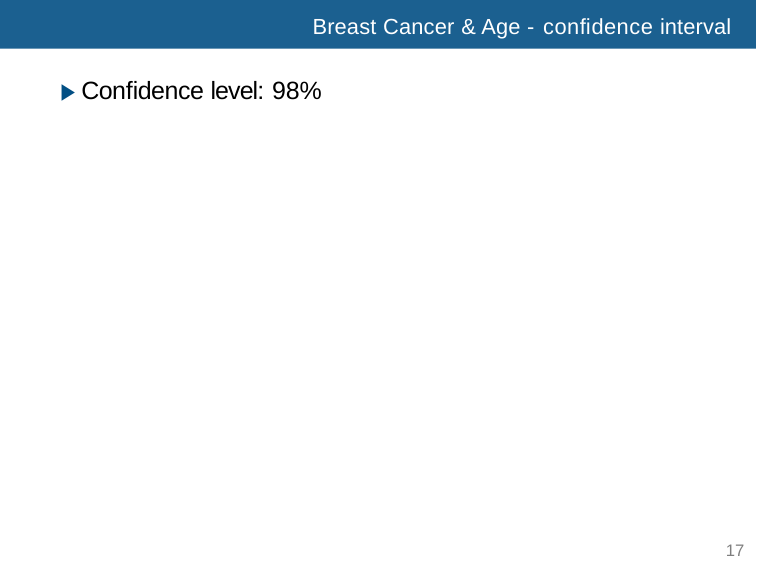

Breast Cancer & Age - conﬁdence interval
▶ Conﬁdence level: 98%
17